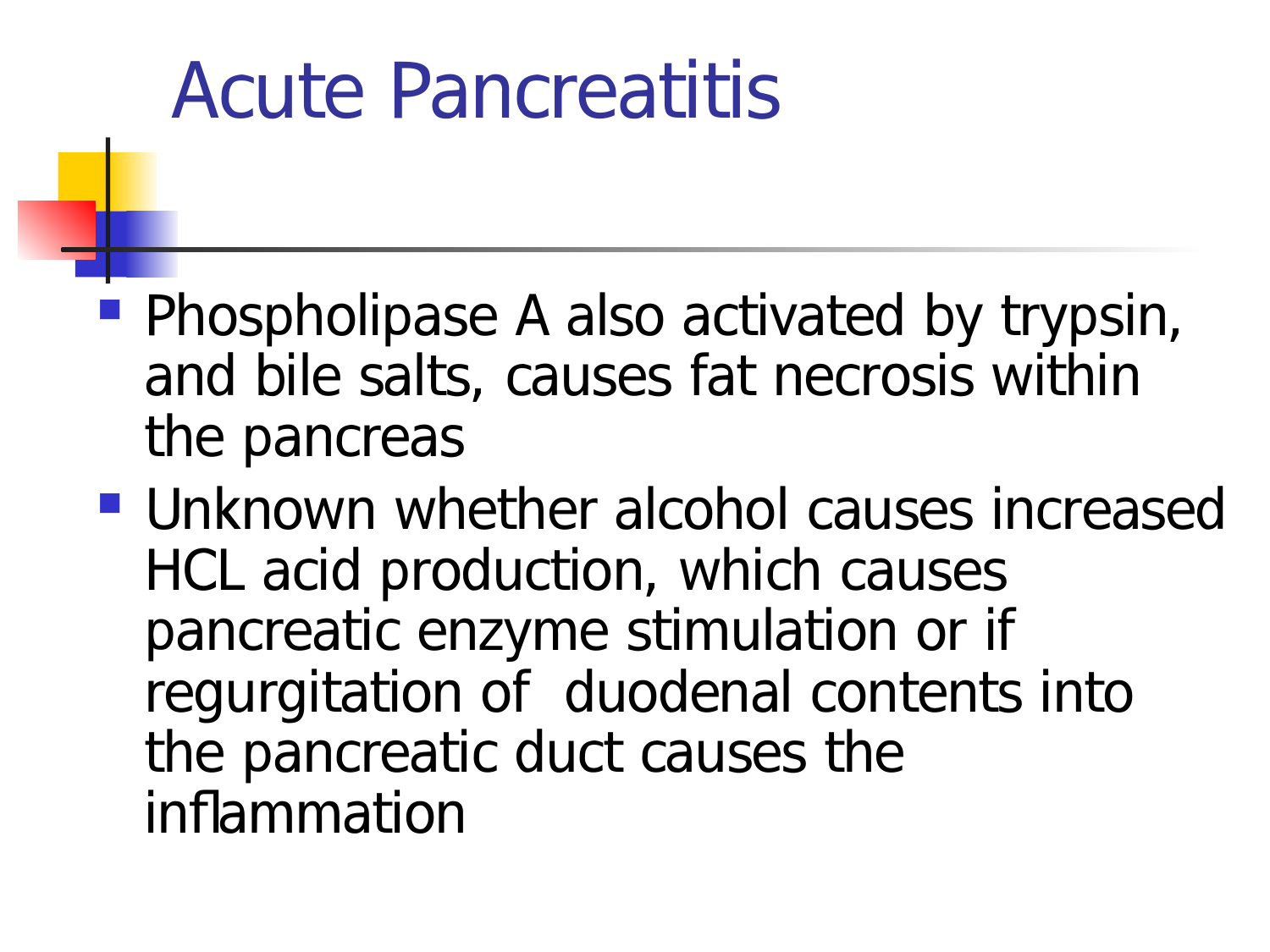

# Acute Pancreatitis
Phospholipase A also activated by trypsin, and bile salts, causes fat necrosis within the pancreas
Unknown whether alcohol causes increased HCL acid production, which causes pancreatic enzyme stimulation or if regurgitation of  duodenal contents into the pancreatic duct causes the inflammation